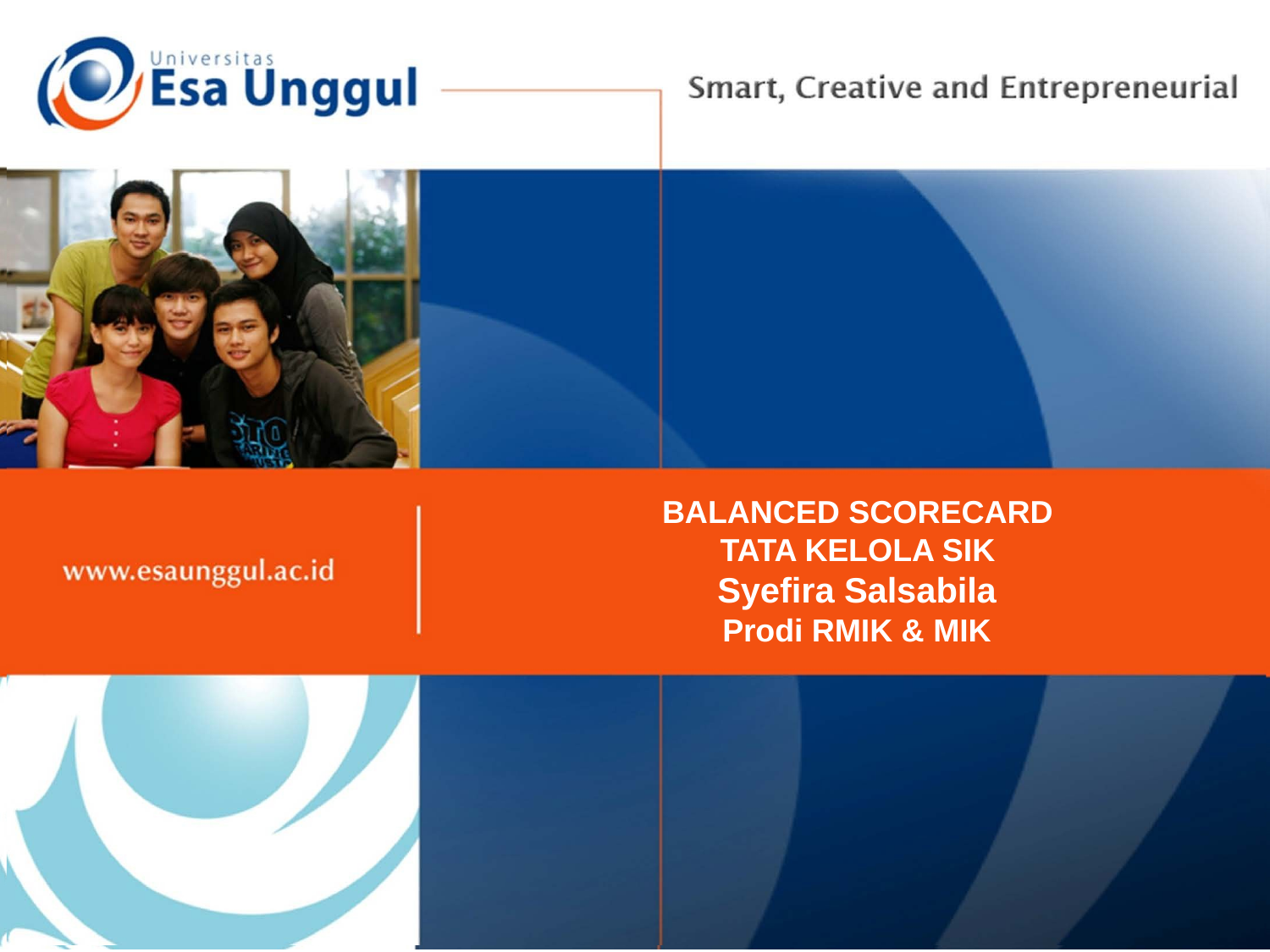

BALANCED SCORECARD
TATA KELOLA SIK
Syefira Salsabila
Prodi RMIK & MIK